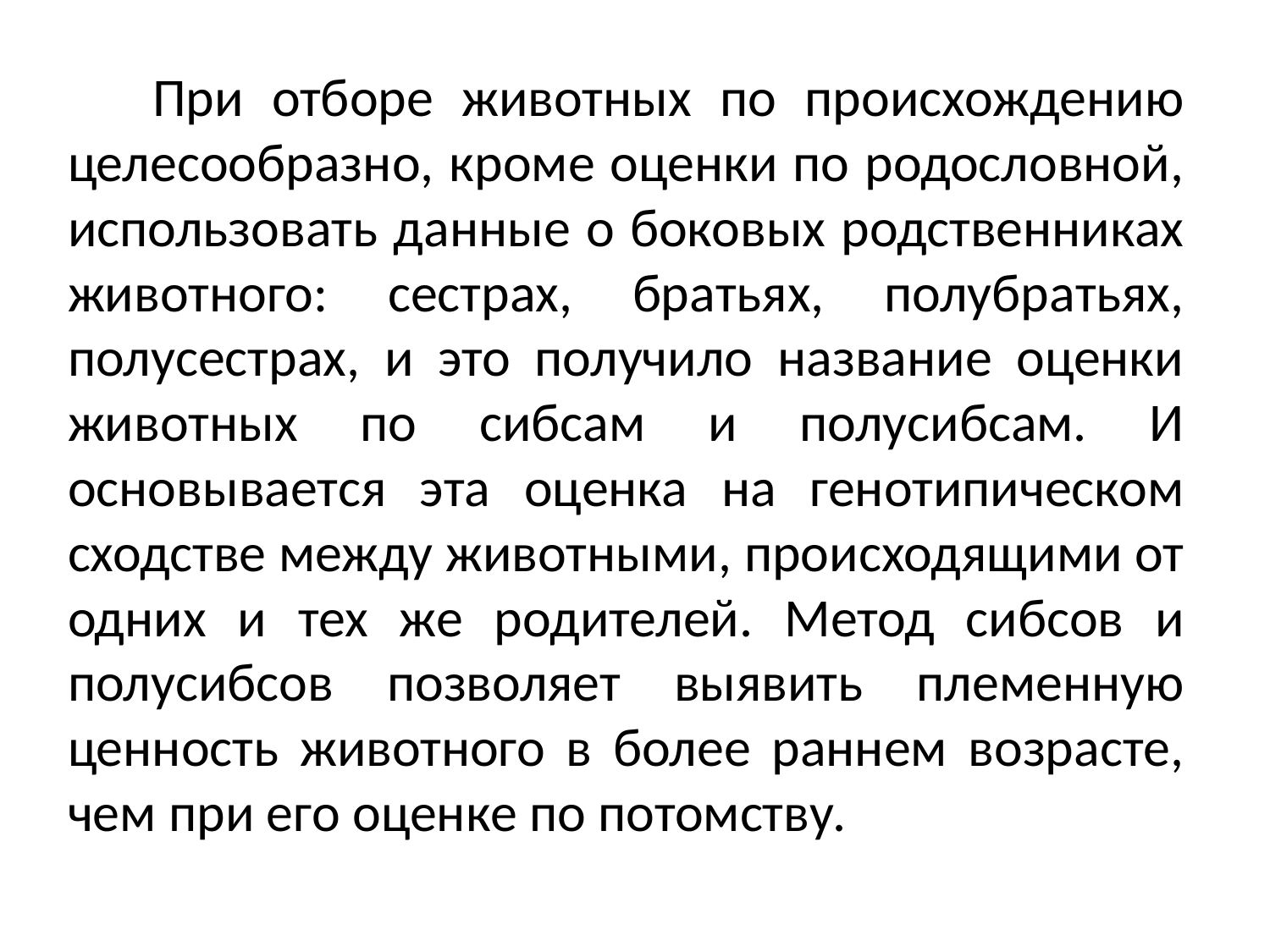

При отборе животных по происхождению целесообразно, кроме оценки по родословной, использовать данные о боковых родственниках животного: сестрах, братьях, полубратьях, полусестрах, и это получило название оценки животных по сибсам и полусибсам. И основывается эта оценка на генотипическом сходстве между животными, происходящими от одних и тех же родителей. Метод сибсов и полусибсов позволяет выявить племенную ценность животного в более раннем возрасте, чем при его оценке по потомству.